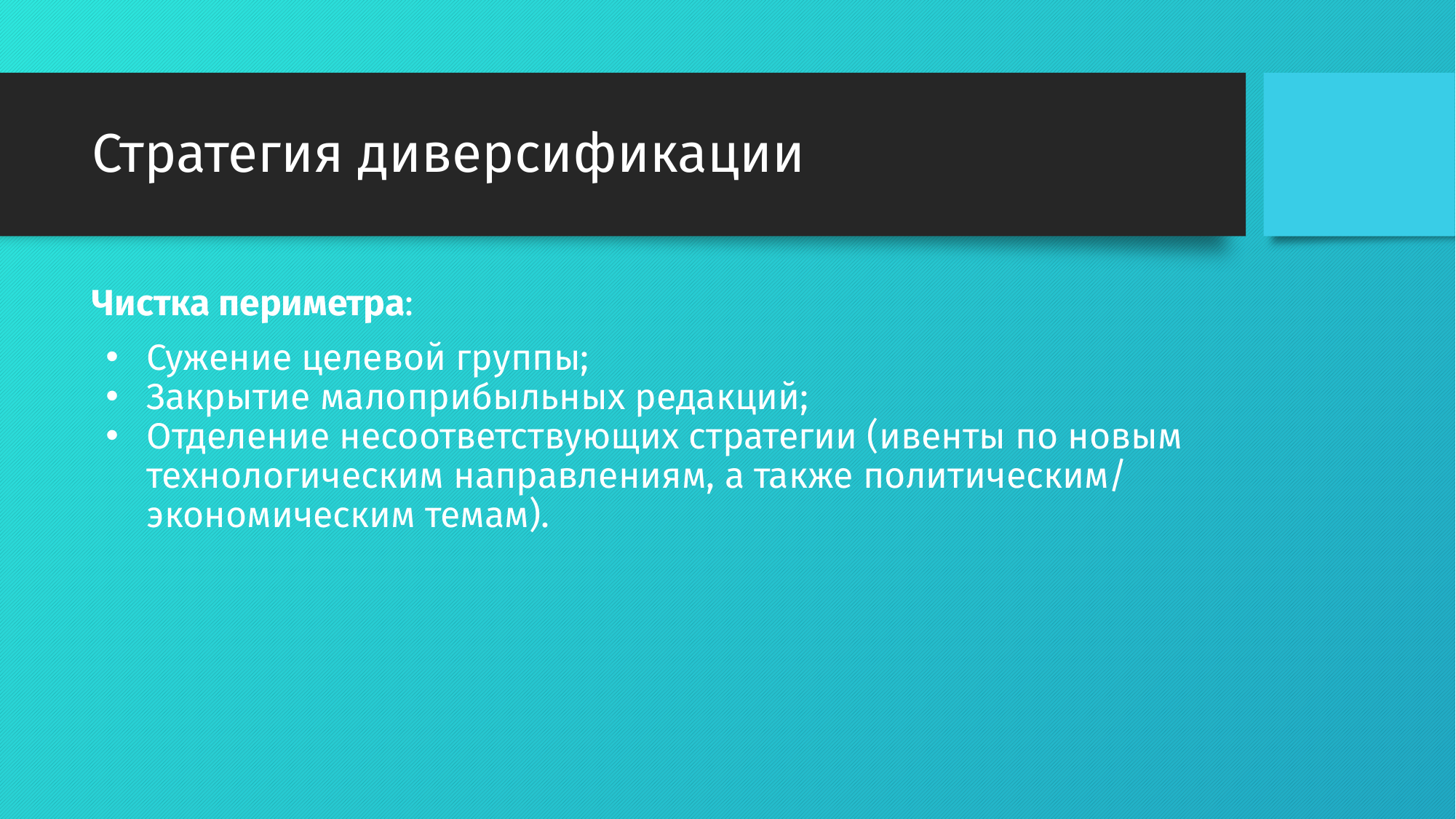

# Стратегия диверсификации
Чистка периметра:
Сужение целевой группы;
Закрытие малоприбыльных редакций;
Отделение несоответствующих стратегии (ивенты по новым технологическим направлениям, а также политическим/ экономическим темам).